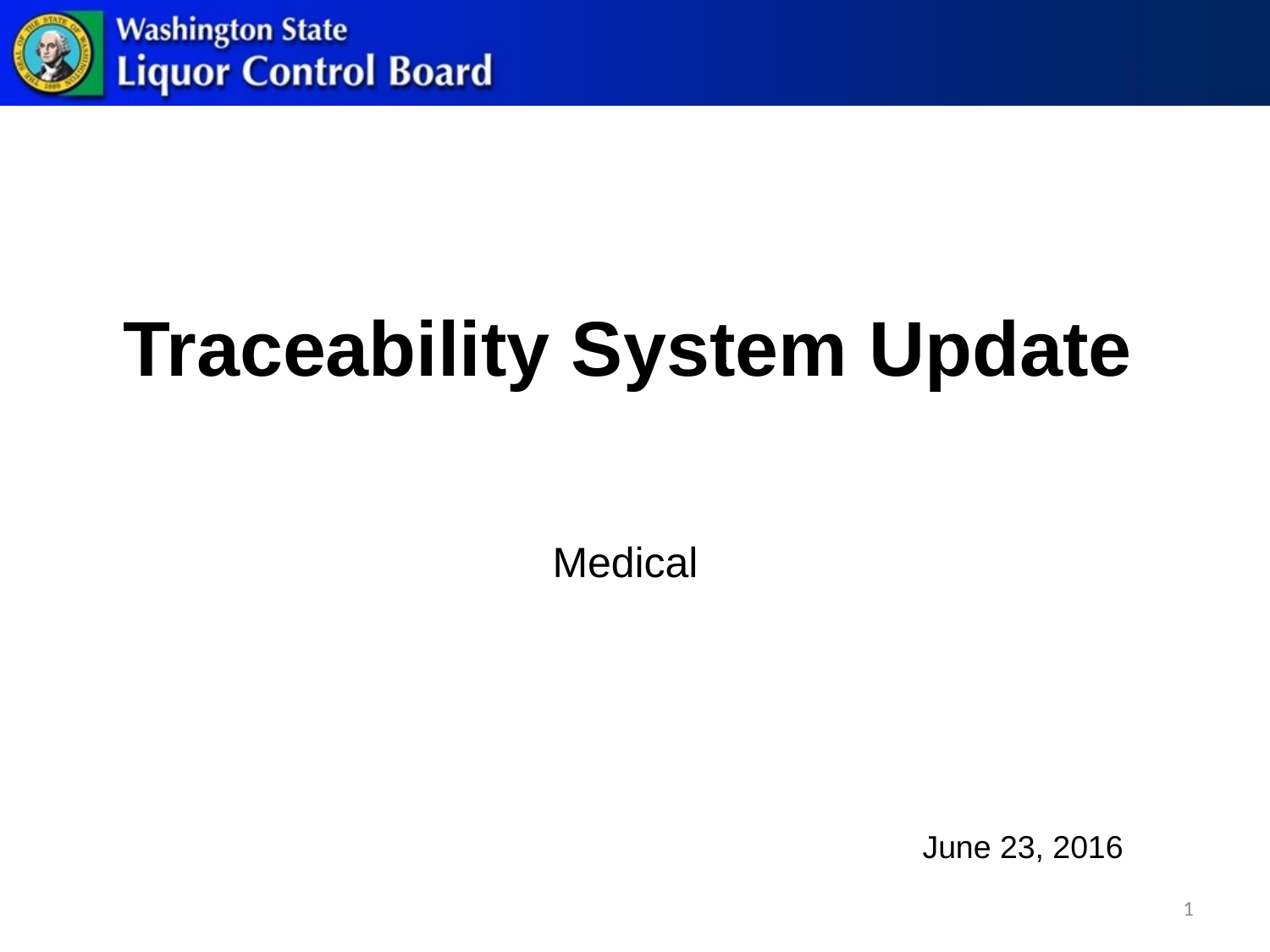

# Traceability System Update
Medical
June 23, 2016
1